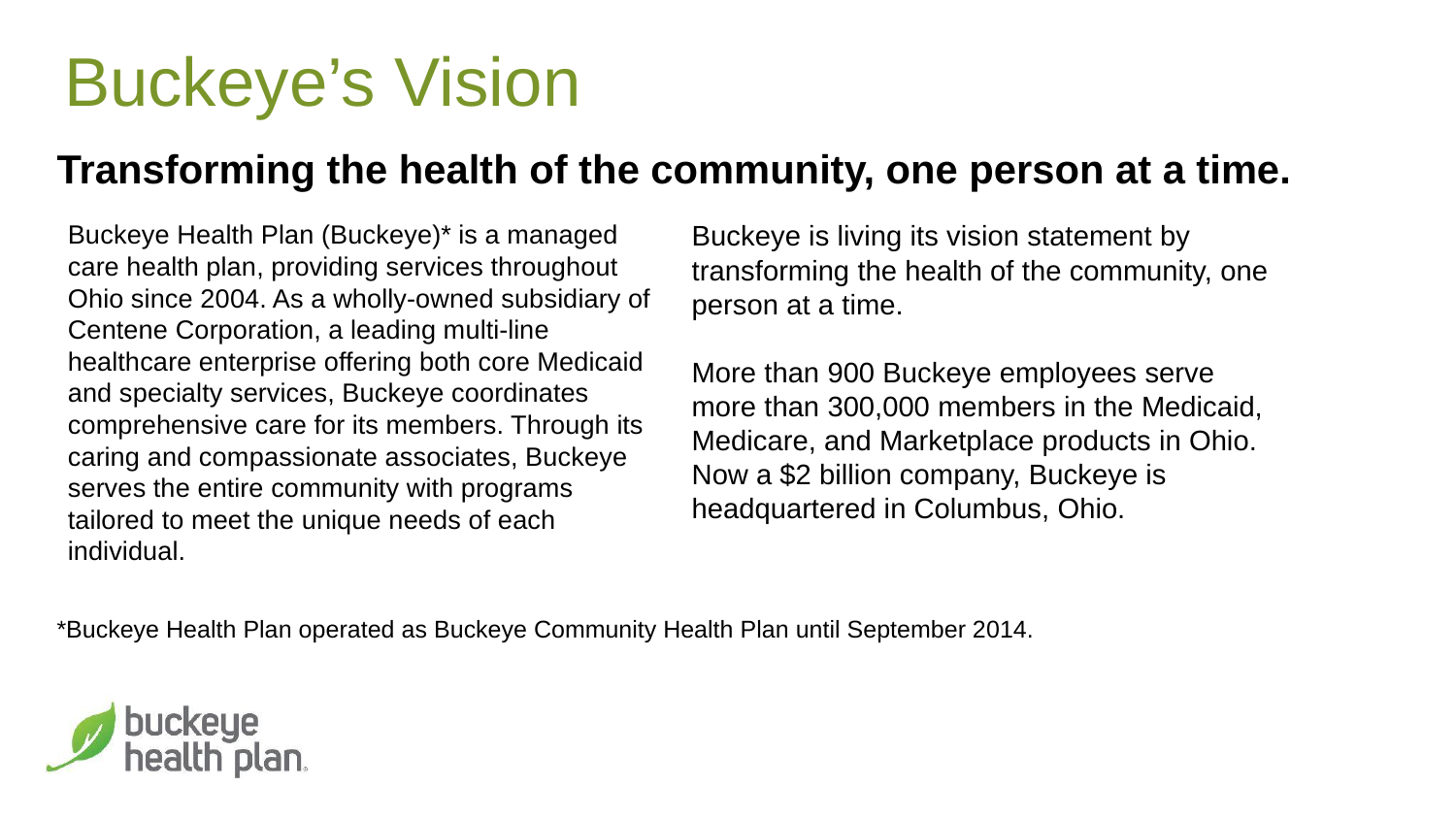

# Buckeye’s Vision
Transforming the health of the community, one person at a time.

Buckeye Health Plan (Buckeye)* is a managed care health plan, providing services throughout Ohio since 2004. As a wholly-owned subsidiary of Centene Corporation, a leading multi-line healthcare enterprise offering both core Medicaid and specialty services, Buckeye coordinates comprehensive care for its members. Through its caring and compassionate associates, Buckeye serves the entire community with programs tailored to meet the unique needs of each individual.
Buckeye is living its vision statement by transforming the health of the community, one person at a time.

More than 900 Buckeye employees serve more than 300,000 members in the Medicaid, Medicare, and Marketplace products in Ohio. Now a $2 billion company, Buckeye is headquartered in Columbus, Ohio.
*Buckeye Health Plan operated as Buckeye Community Health Plan until September 2014.